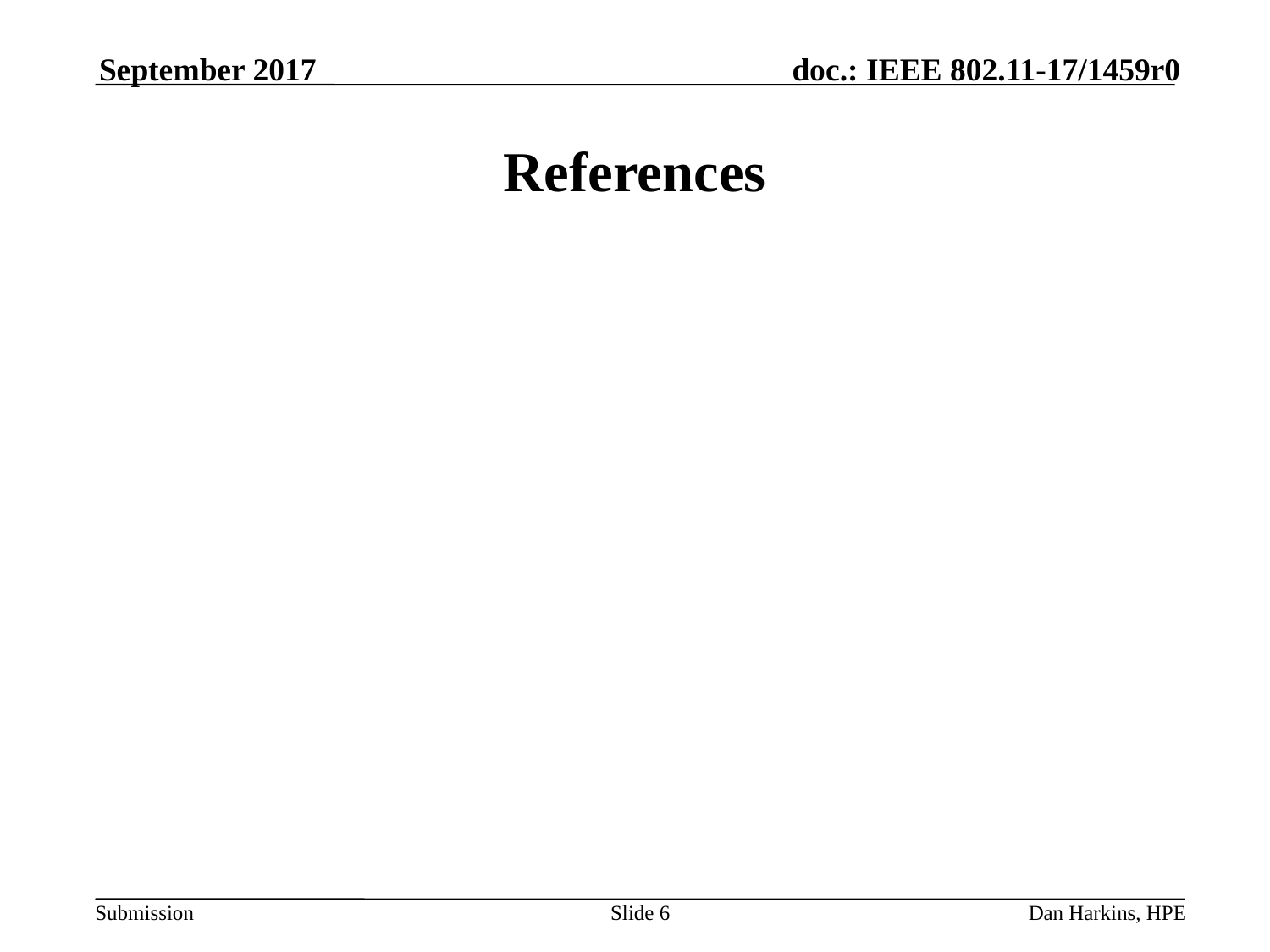

September 2017
# References

Slide 6
Dan Harkins, HPE